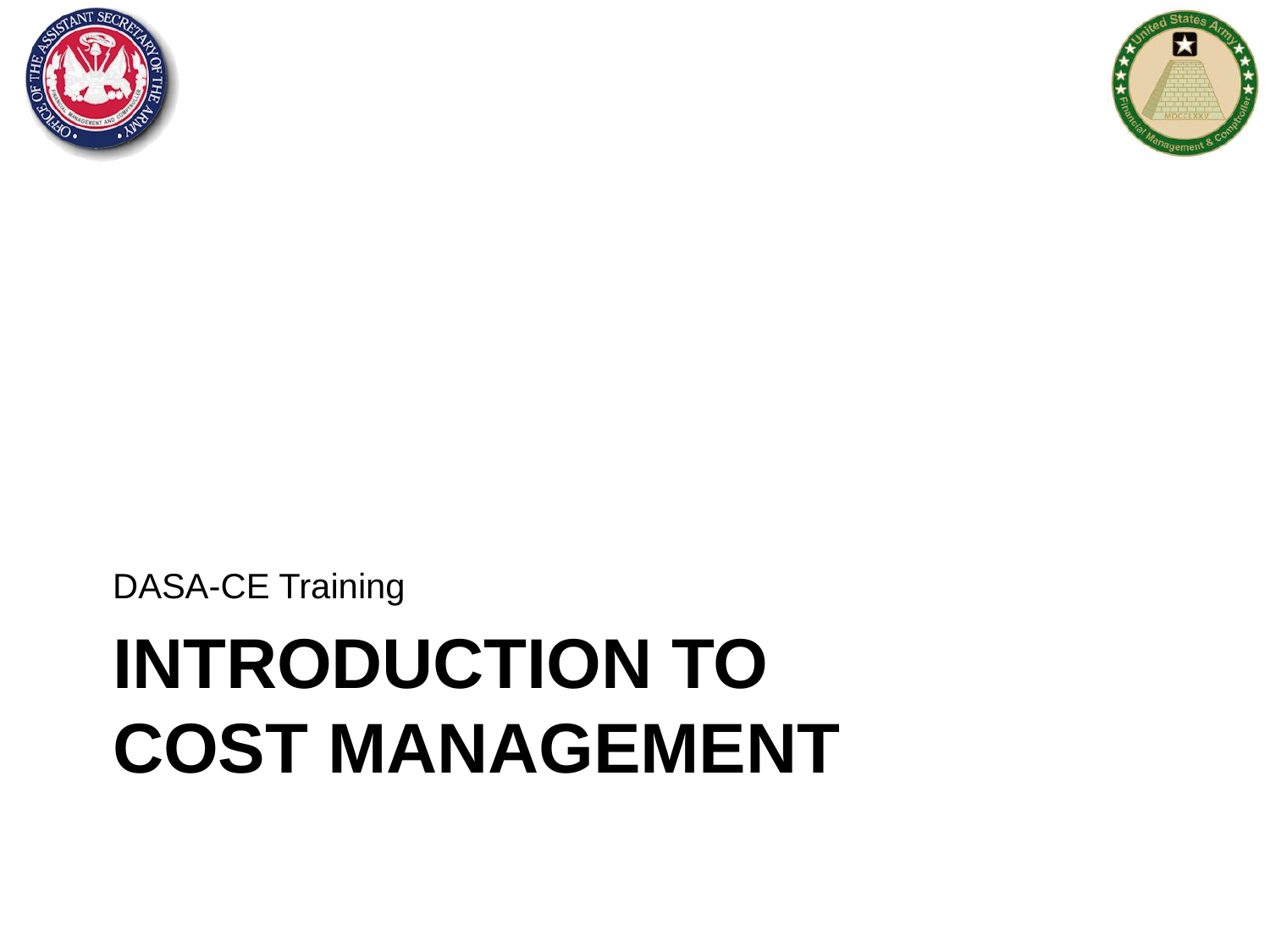

DASA-CE Training
# Introduction to            Cost management